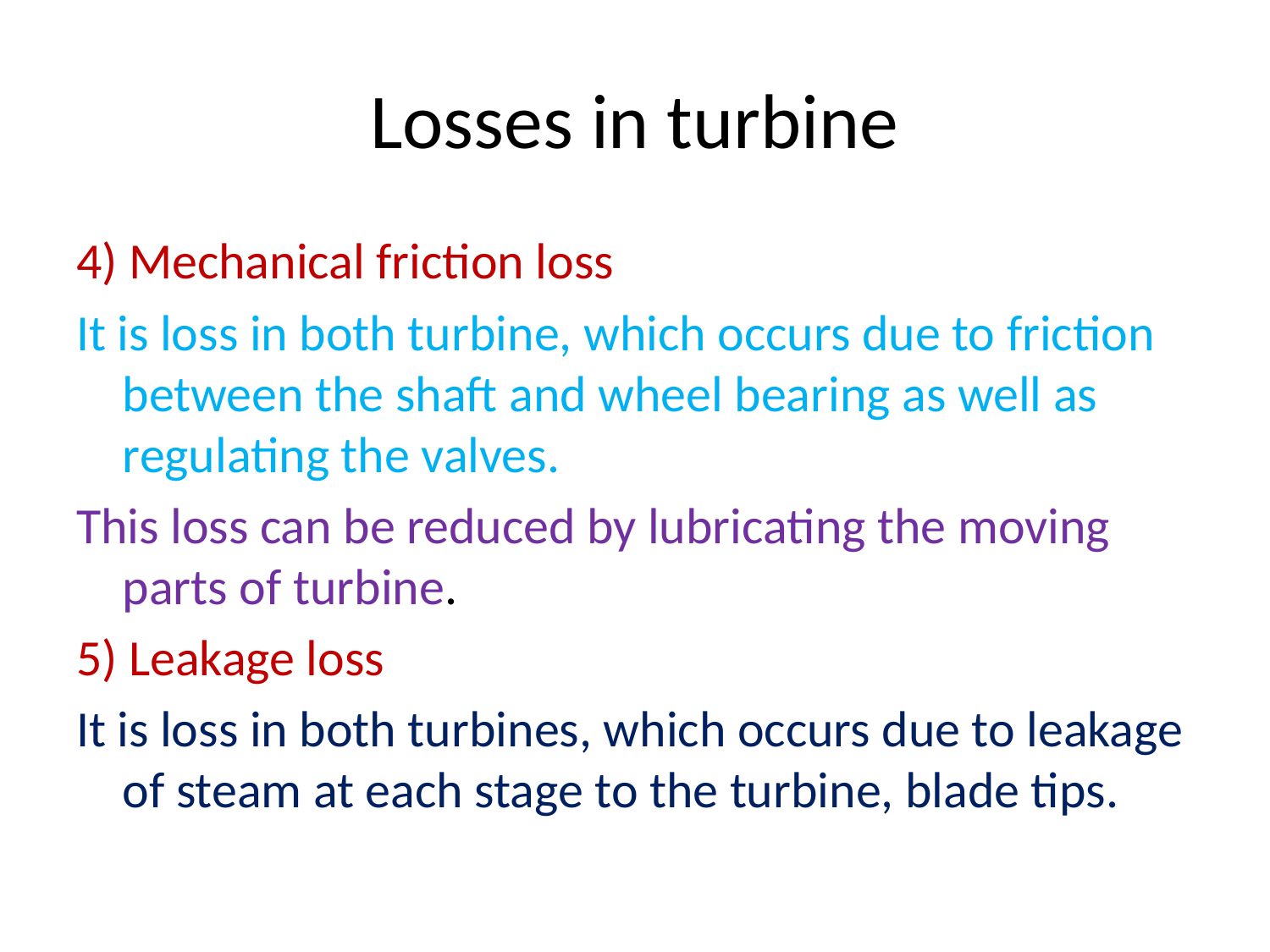

# Losses in turbine
4) Mechanical friction loss
It is loss in both turbine, which occurs due to friction between the shaft and wheel bearing as well as regulating the valves.
This loss can be reduced by lubricating the moving parts of turbine.
5) Leakage loss
It is loss in both turbines, which occurs due to leakage of steam at each stage to the turbine, blade tips.